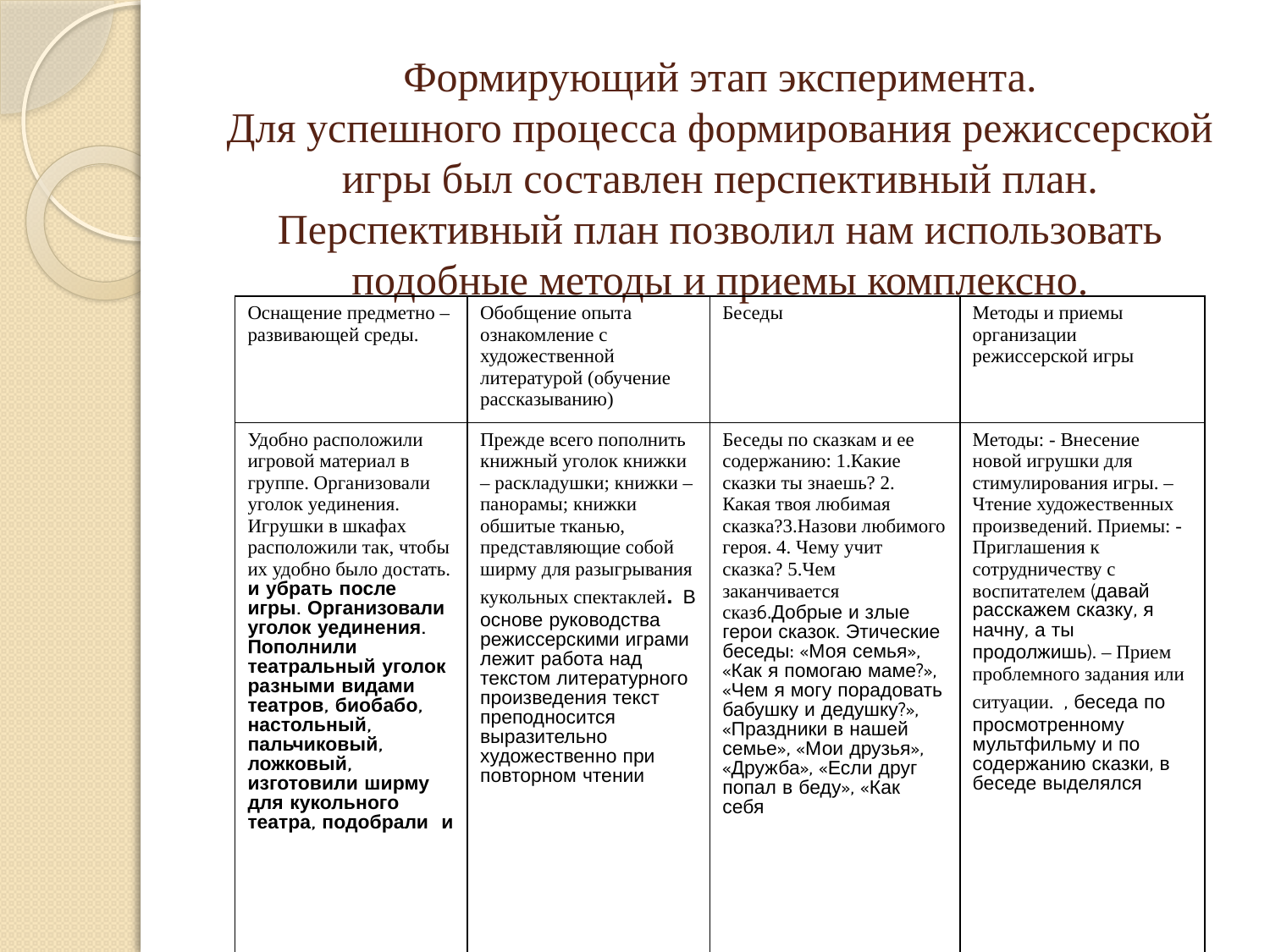

# Формирующий этап эксперимента. Для успешного процесса формирования режиссерской игры был составлен перспективный план. Перспективный план позволил нам использовать подобные методы и приемы комплексно.
| Оснащение предметно – развивающей среды. | Обобщение опыта ознакомление с художественной литературой (обучение рассказыванию) | Беседы | Методы и приемы организации режиссерской игры |
| --- | --- | --- | --- |
| Удобно расположили игровой материал в группе. Организовали уголок уединения. Игрушки в шкафах расположили так, чтобы их удобно было достать. и убрать после игры. Организовали уголок уединения. Пополнили театральный уголок разными видами театров, биобабо, настольный, пальчиковый, ложковый, изготовили ширму для кукольного театра, подобрали и | Прежде всего пополнить книжный уголок книжки – раскладушки; книжки – панорамы; книжки обшитые тканью, представляющие собой ширму для разыгрывания кукольных спектаклей. В основе руководства режиссерскими играми лежит работа над текстом литературного произведения текст преподносится выразительно художественно при повторном чтении | Беседы по сказкам и ее содержанию: 1.Какие сказки ты знаешь? 2. Какая твоя любимая сказка?3.Назови любимого героя. 4. Чему учит сказка? 5.Чем заканчивается сказ6.Добрые и злые герои сказок. Этические беседы: «Моя семья», «Как я помогаю маме?», «Чем я могу порадовать бабушку и дедушку?», «Праздники в нашей семье», «Мои друзья», «Дружба», «Если друг попал в беду», «Как себя | Методы: - Внесение новой игрушки для стимулирования игры. – Чтение художественных произведений. Приемы: -Приглашения к сотрудничеству с воспитателем (давай расскажем сказку, я начну, а ты продолжишь). – Прием проблемного задания или ситуации. , беседа по просмотренному мультфильму и по содержанию сказки, в беседе выделялся |